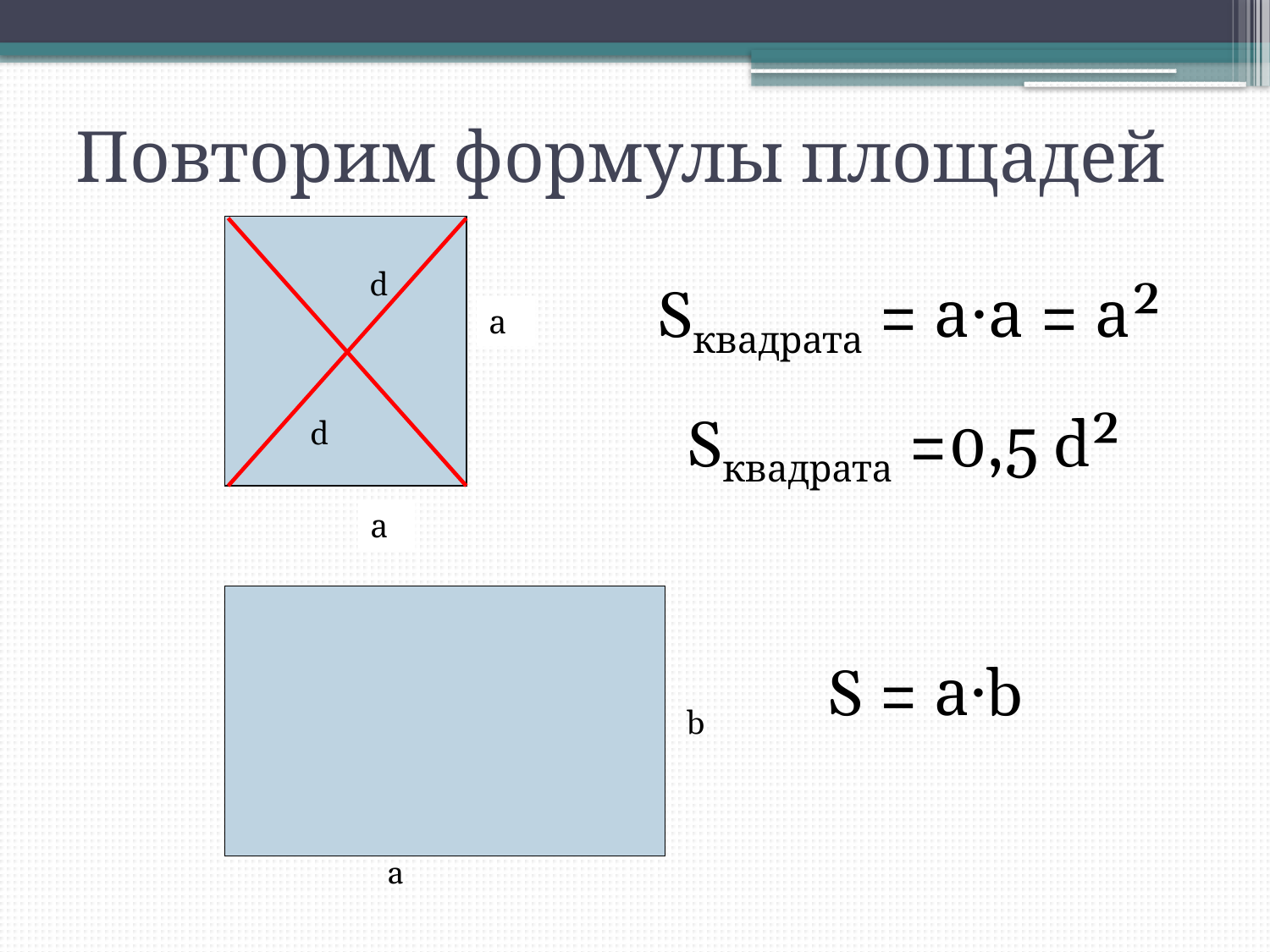

# Повторим формулы площадей

а

а
а
d

Sквадрата = а·а = а²
Sквадрата =0,5 d²
d

b
a
S = а·b